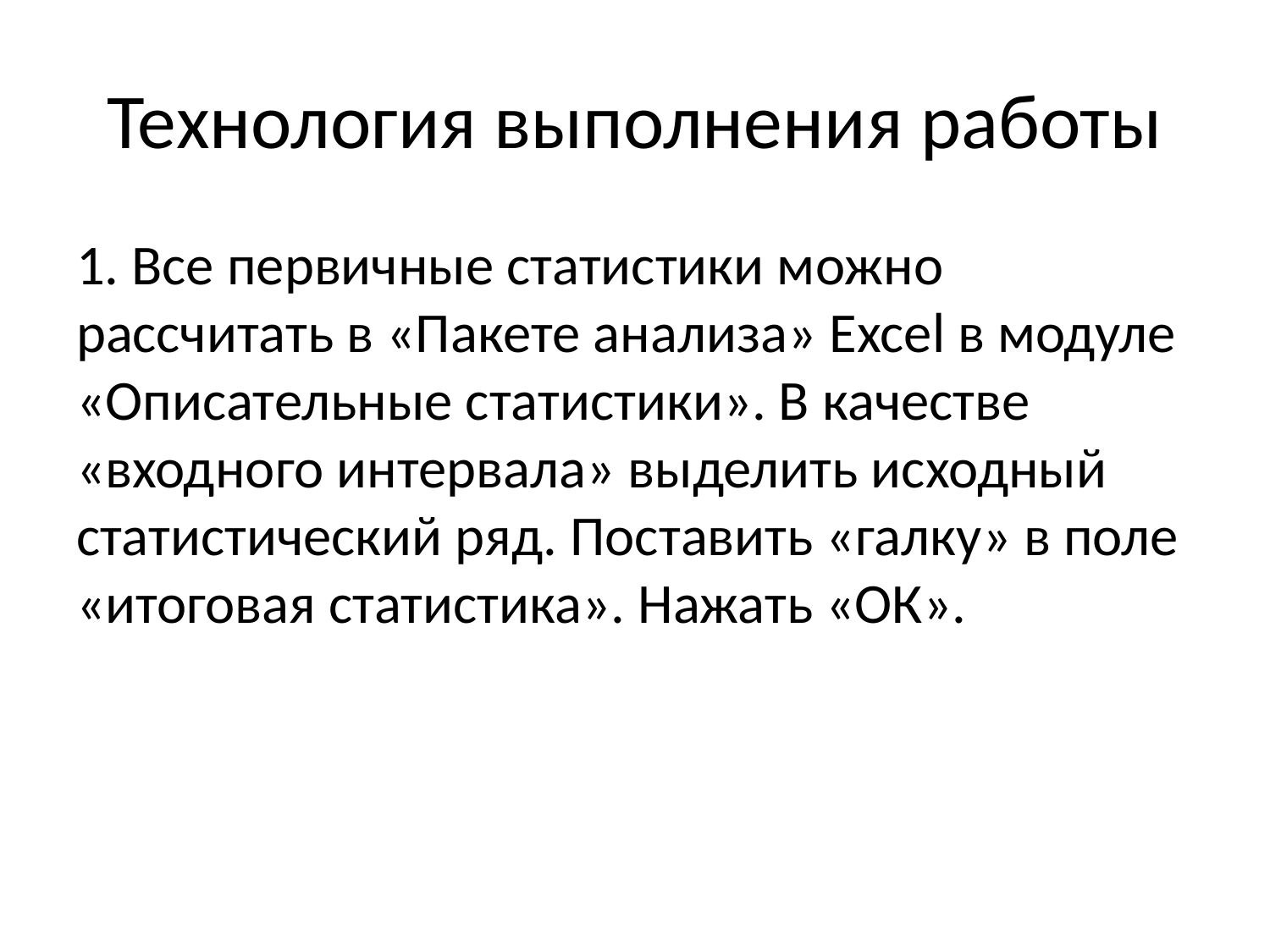

# Технология выполнения работы
1. Все первичные статистики можно рассчитать в «Пакете анализа» Excel в модуле «Описательные статистики». В качестве «входного интервала» выделить исходный статистический ряд. Поставить «галку» в поле «итоговая статистика». Нажать «ОК».